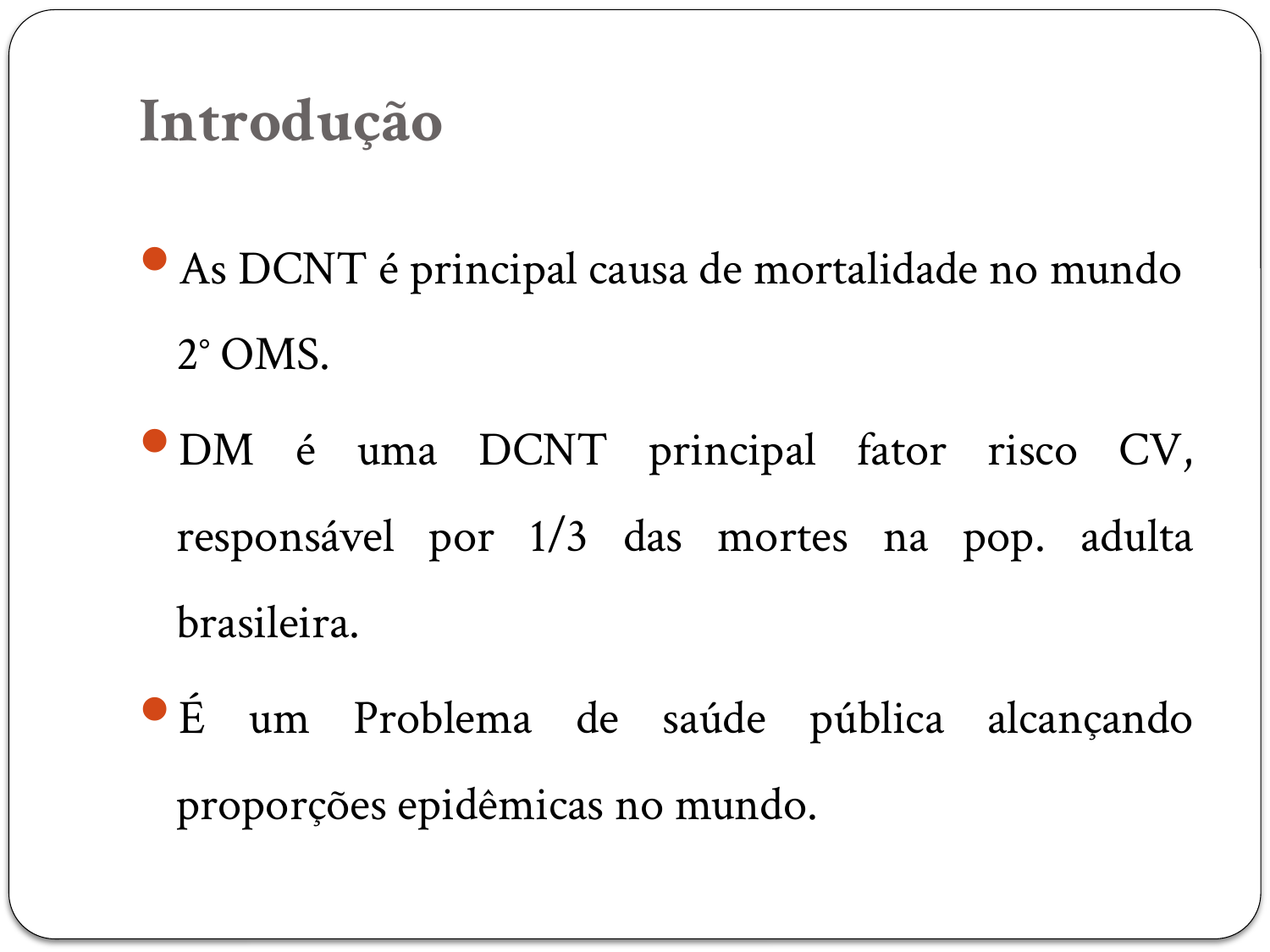

# Introdução
As DCNT é principal causa de mortalidade no mundo  2° OMS.
DM é uma DCNT principal fator risco CV, responsável por 1/3 das mortes na pop. adulta brasileira.
É um Problema de saúde pública alcançando proporções epidêmicas no mundo.